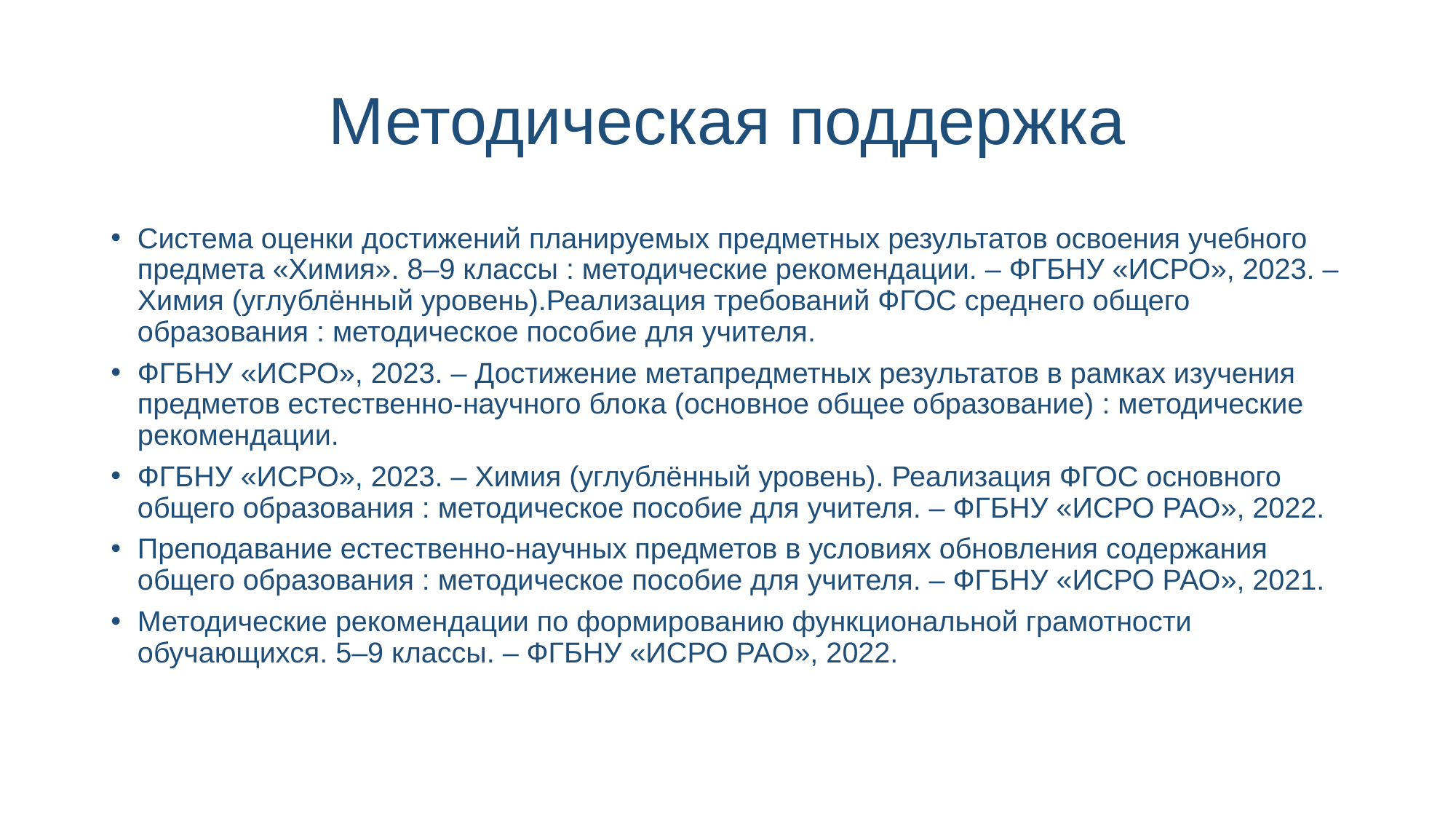

# Методическая поддержка
Система оценки достижений планируемых предметных результатов освоения учебного предмета «Химия». 8–9 классы : методические рекомендации. – ФГБНУ «ИСРО», 2023. – Химия (углублённый уровень).Реализация требований ФГОС среднего общего образования : методическое пособие для учителя.
ФГБНУ «ИСРО», 2023. – Достижение метапредметных результатов в рамках изучения предметов естественно-научного блока (основное общее образование) : методические рекомендации.
ФГБНУ «ИСРО», 2023. – Химия (углублённый уровень). Реализация ФГОС основного общего образования : методическое пособие для учителя. – ФГБНУ «ИСРО РАО», 2022.
Преподавание естественно-научных предметов в условиях обновления содержания общего образования : методическое пособие для учителя. – ФГБНУ «ИСРО РАО», 2021.
Методические рекомендации по формированию функциональной грамотности обучающихся. 5–9 классы. – ФГБНУ «ИСРО РАО», 2022.